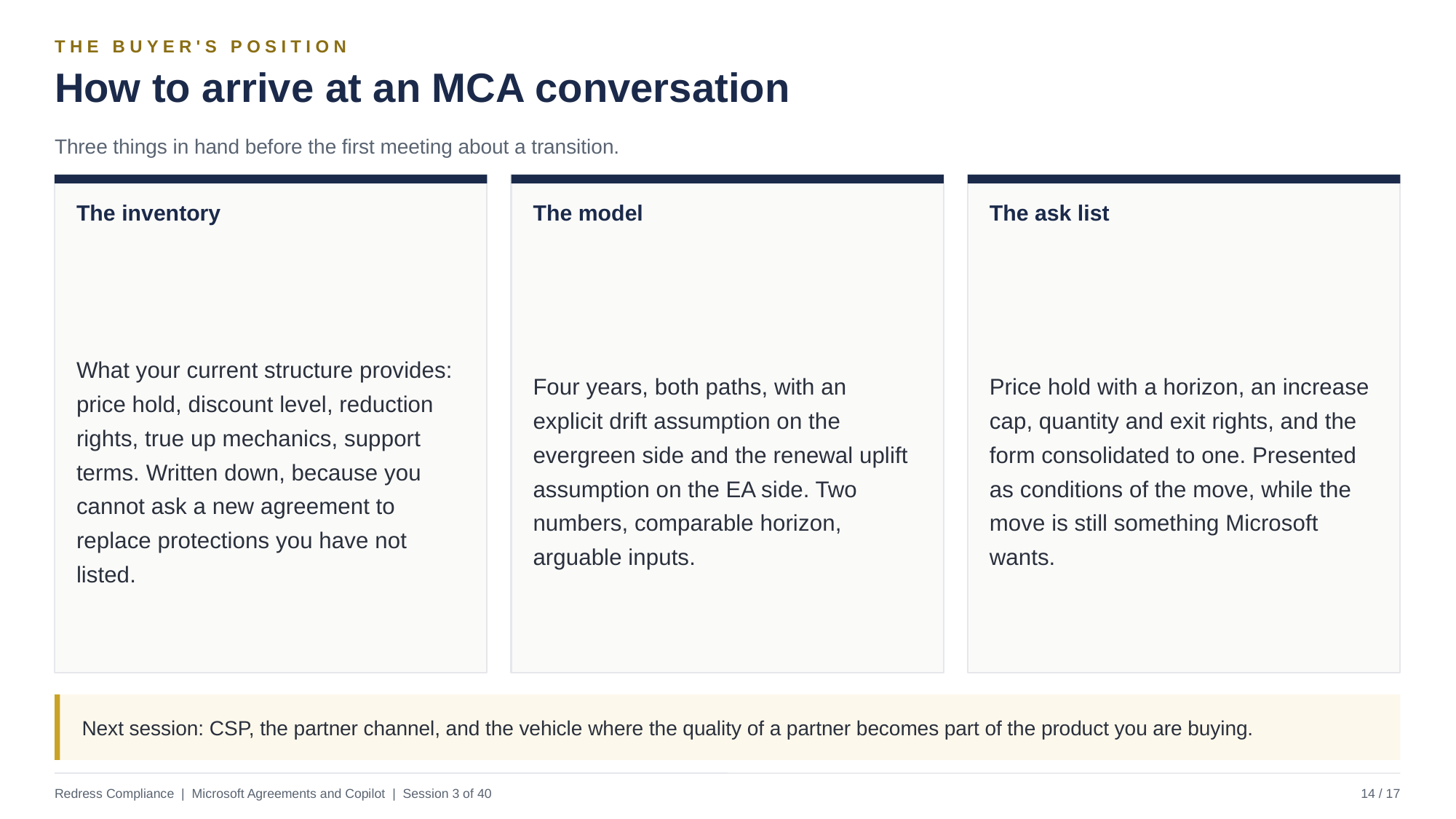

THE BUYER'S POSITION
How to arrive at an MCA conversation
Three things in hand before the first meeting about a transition.

The inventory
The model
The ask list
What your current structure provides: price hold, discount level, reduction rights, true up mechanics, support terms. Written down, because you cannot ask a new agreement to replace protections you have not listed.
Four years, both paths, with an explicit drift assumption on the evergreen side and the renewal uplift assumption on the EA side. Two numbers, comparable horizon, arguable inputs.
Price hold with a horizon, an increase cap, quantity and exit rights, and the form consolidated to one. Presented as conditions of the move, while the move is still something Microsoft wants.

Next session: CSP, the partner channel, and the vehicle where the quality of a partner becomes part of the product you are buying.

Redress Compliance  |  Microsoft Agreements and Copilot  |  Session 3 of 40
14 / 17